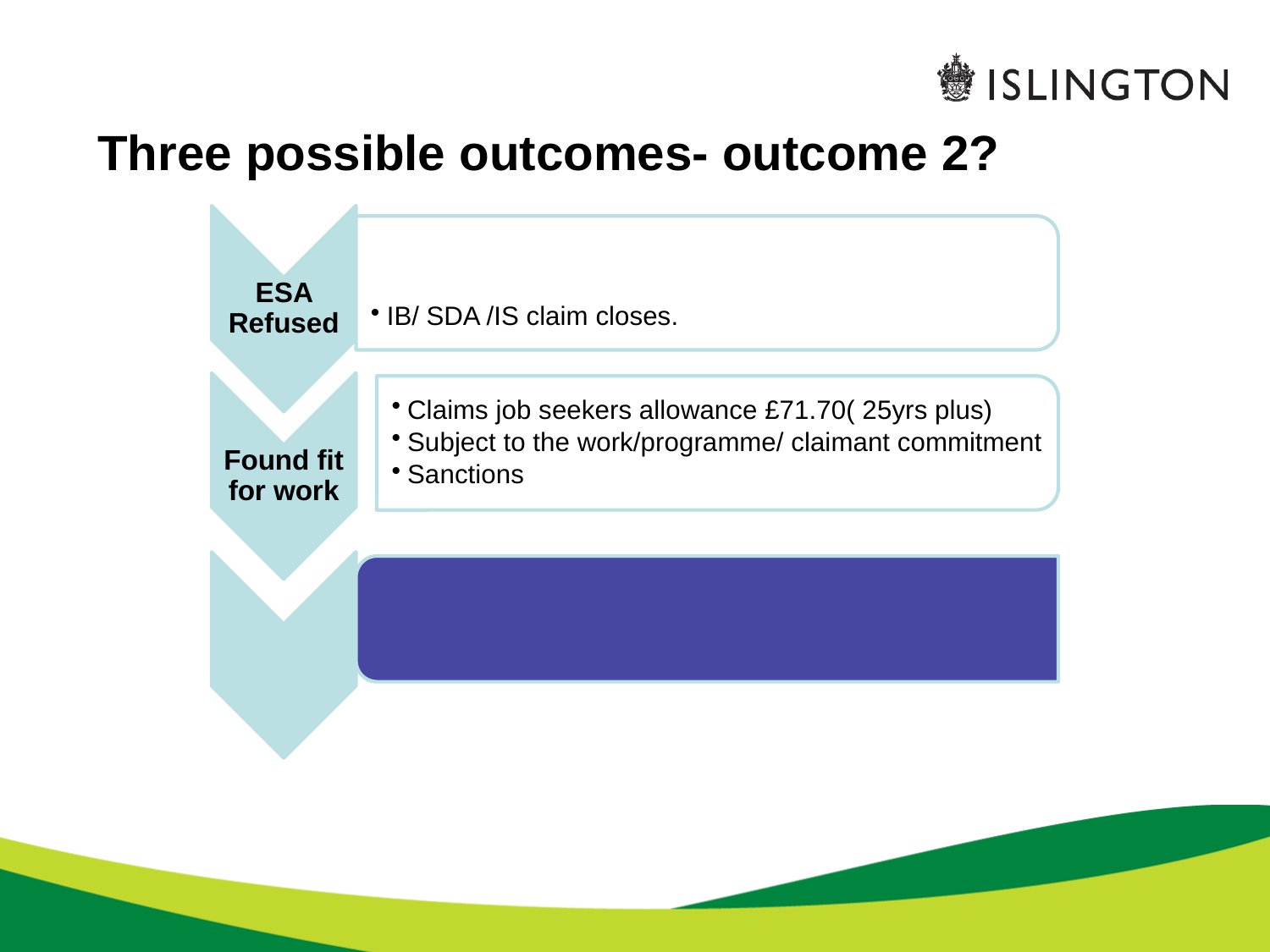

# Three possible outcomes- outcome 2?

ESA Refused

IB/ SDA /IS claim closes.
Found fit for work
Claims job seekers allowance £71.70( 25yrs plus)
Subject to the work/programme/ claimant commitment
Sanctions